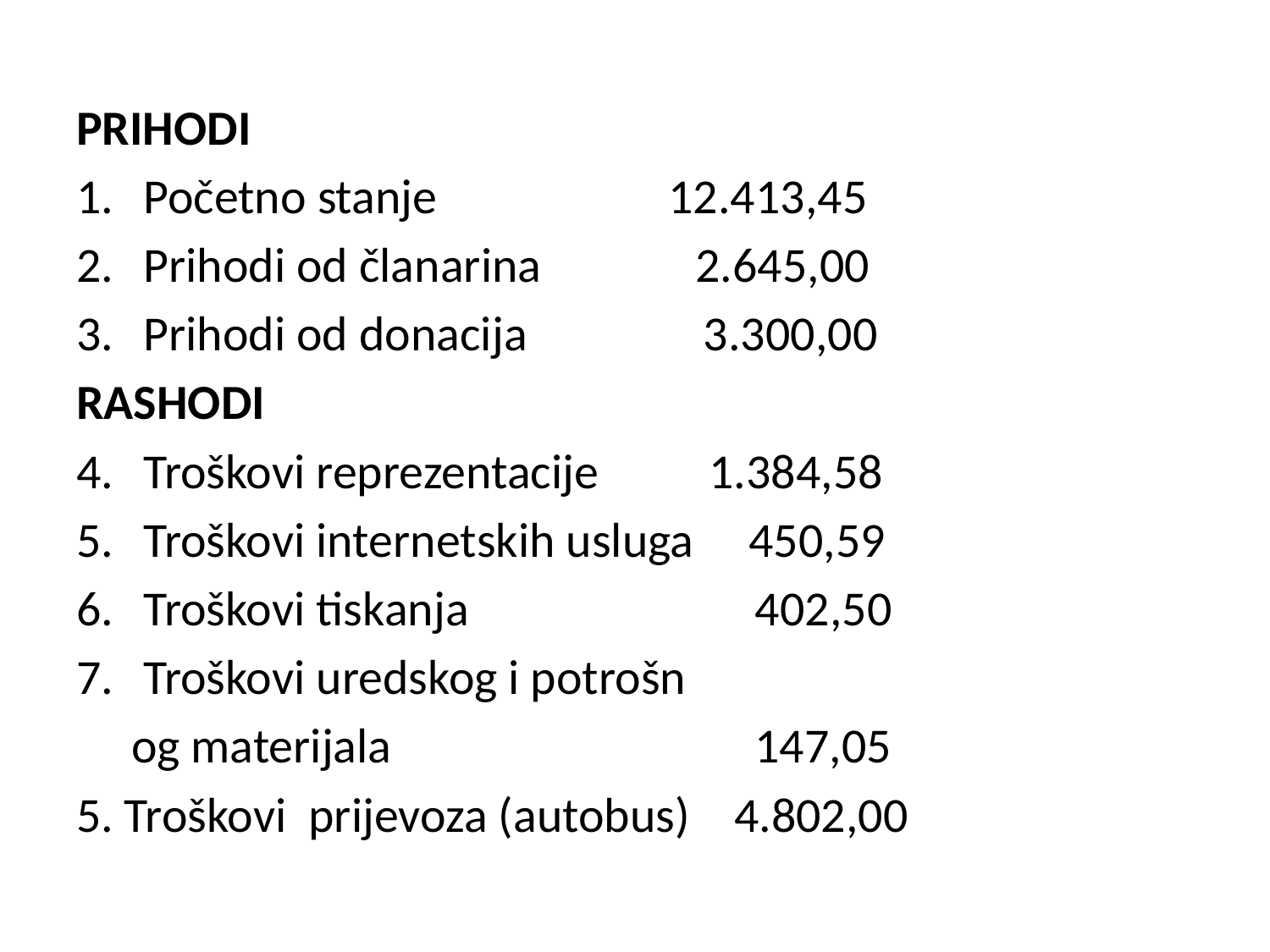

#
PRIHODI
Početno stanje                     12.413,45
Prihodi od članarina              2.645,00
Prihodi od donacija                3.300,00
RASHODI
Troškovi reprezentacije          1.384,58
Troškovi internetskih usluga     450,59
Troškovi tiskanja                          402,50
Troškovi uredskog i potrošn
     og materijala                                 147,05
5. Troškovi  prijevoza (autobus)    4.802,00